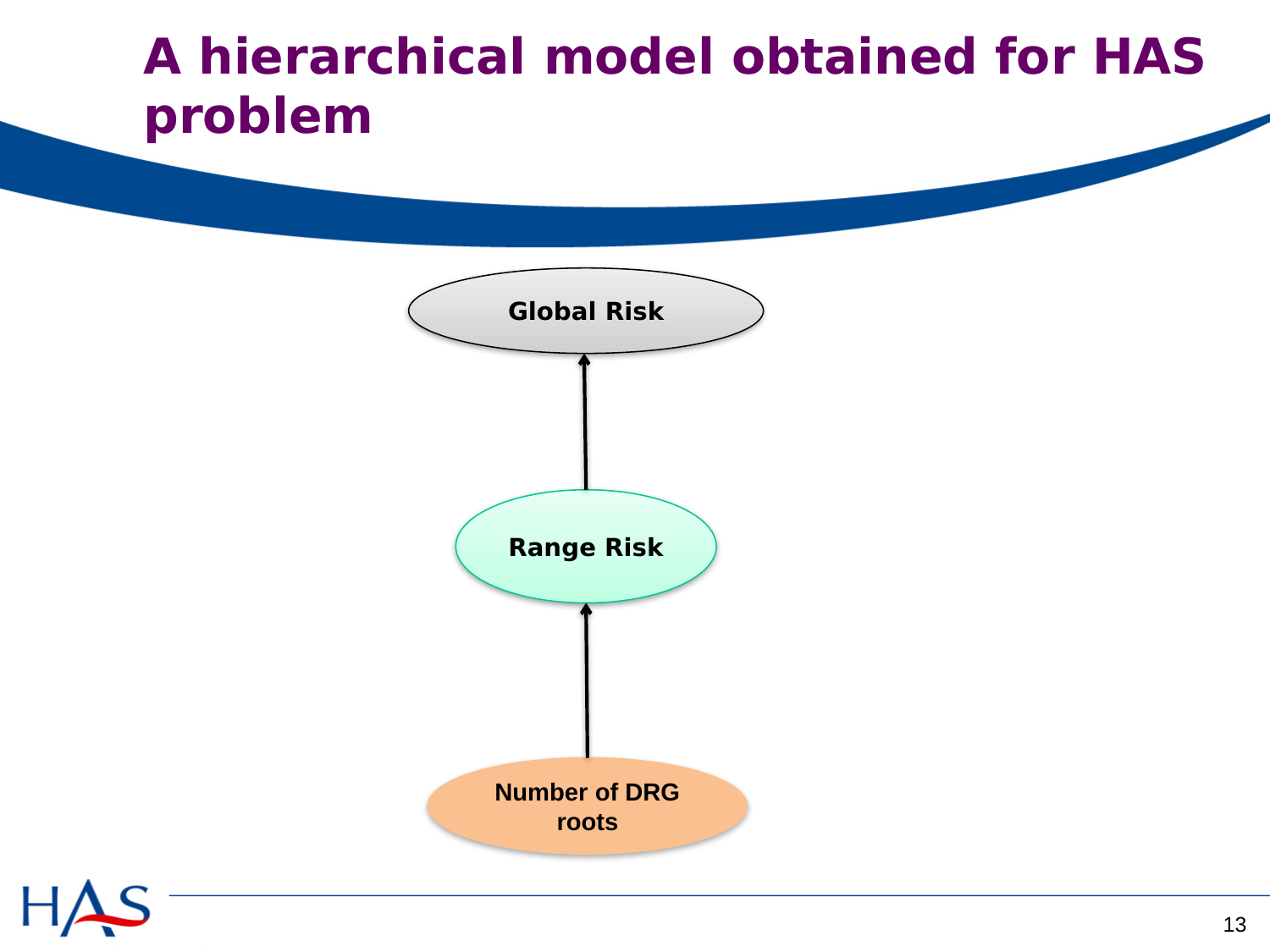

# A hierarchical model obtained for HAS problem
Global Risk
Range Risk
Number of DRG roots
13